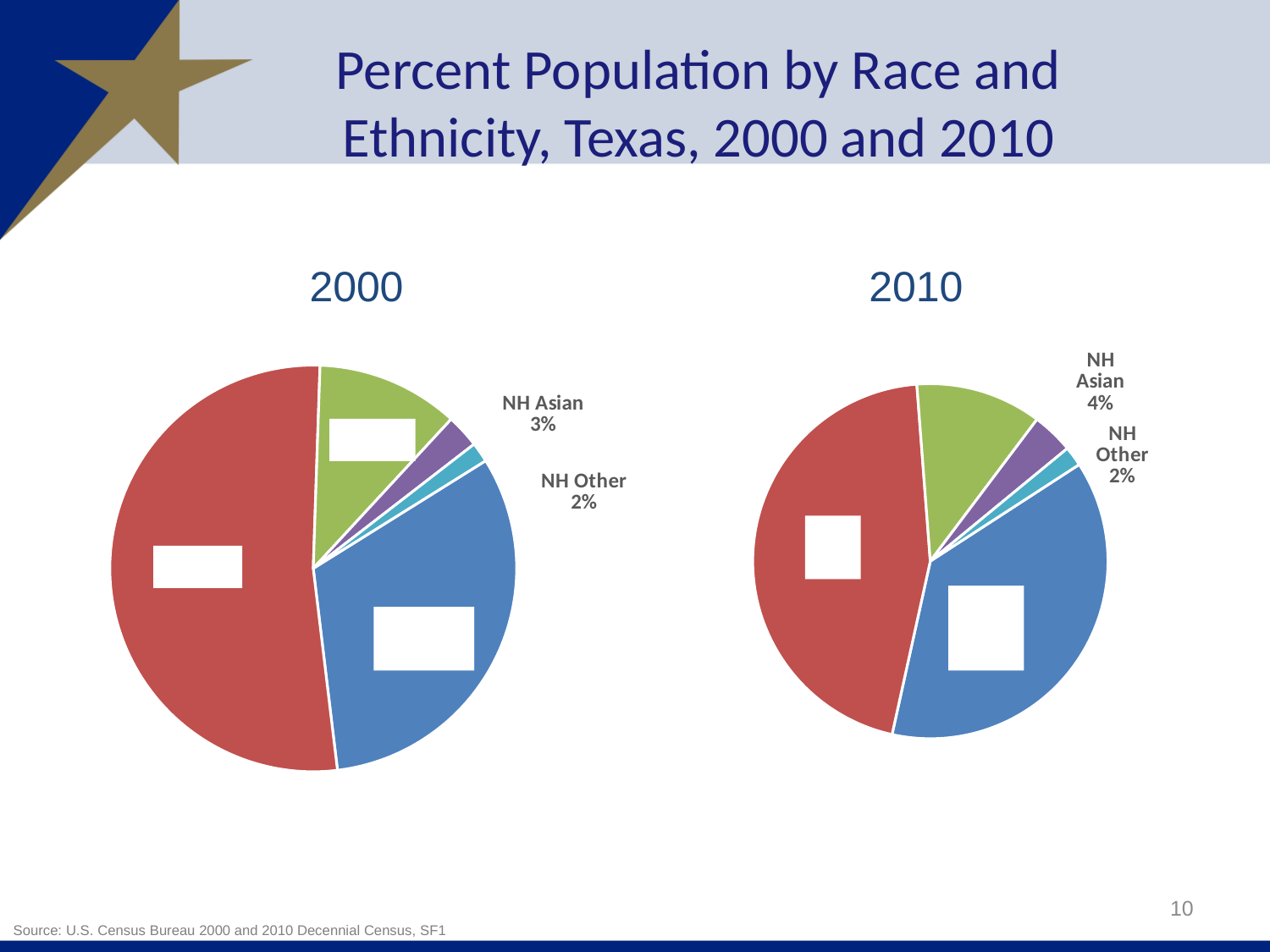

# Percent Population by Race and Ethnicity, Texas, 2000 and 2010
2000
2010

### Chart

| Category | Percent of Total 2000 |
|---|---|
| Hispanic or Latino | 0.319860136908913 |
| NH White | 0.524333751202533 |
| NH Black  | 0.113383627903943 |
| NH Asian | 0.0265897653058582 |
| NH Other | 0.0158327186787532 |

### Chart

| Category | Percent of Total 2010 |
|---|---|
| Hispanic or Latino | 0.376246169254287 |
| NH White | 0.453254751405228 |
| NH Black  | 0.114804557353085 |
| NH Asian | 0.0377174325122434 |
| NH Other | 0.0179770894751563 |
10
Source: U.S. Census Bureau 2000 and 2010 Decennial Census, SF1